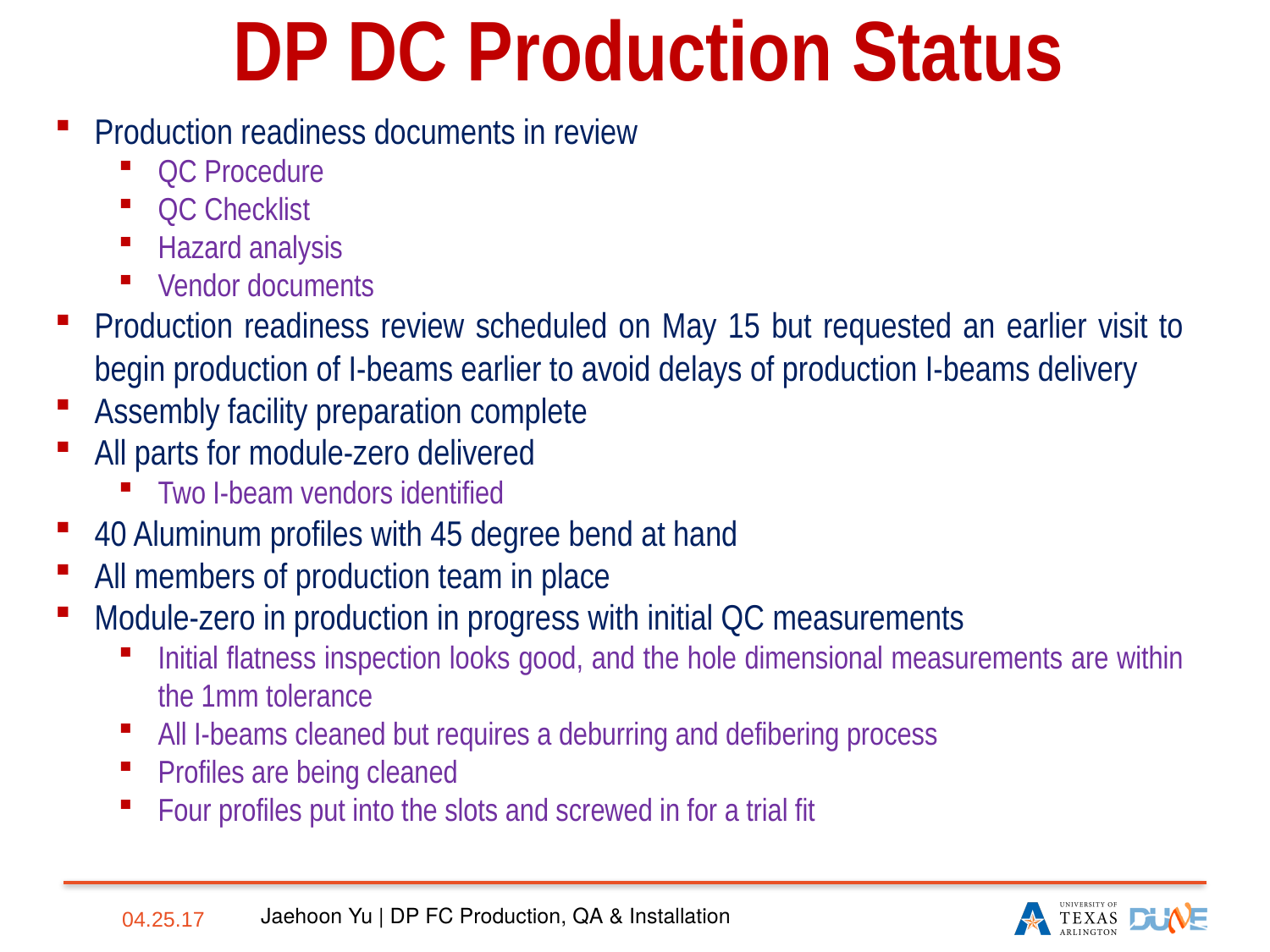

DP DC Production Status
Production readiness documents in review
QC Procedure
QC Checklist
Hazard analysis
Vendor documents
Production readiness review scheduled on May 15 but requested an earlier visit to begin production of I-beams earlier to avoid delays of production I-beams delivery
Assembly facility preparation complete
All parts for module-zero delivered
Two I-beam vendors identified
40 Aluminum profiles with 45 degree bend at hand
All members of production team in place
Module-zero in production in progress with initial QC measurements
Initial flatness inspection looks good, and the hole dimensional measurements are within the 1mm tolerance
All I-beams cleaned but requires a deburring and defibering process
Profiles are being cleaned
Four profiles put into the slots and screwed in for a trial fit
12
04.25.17
Jaehoon Yu | DP FC Production, QA & Installation